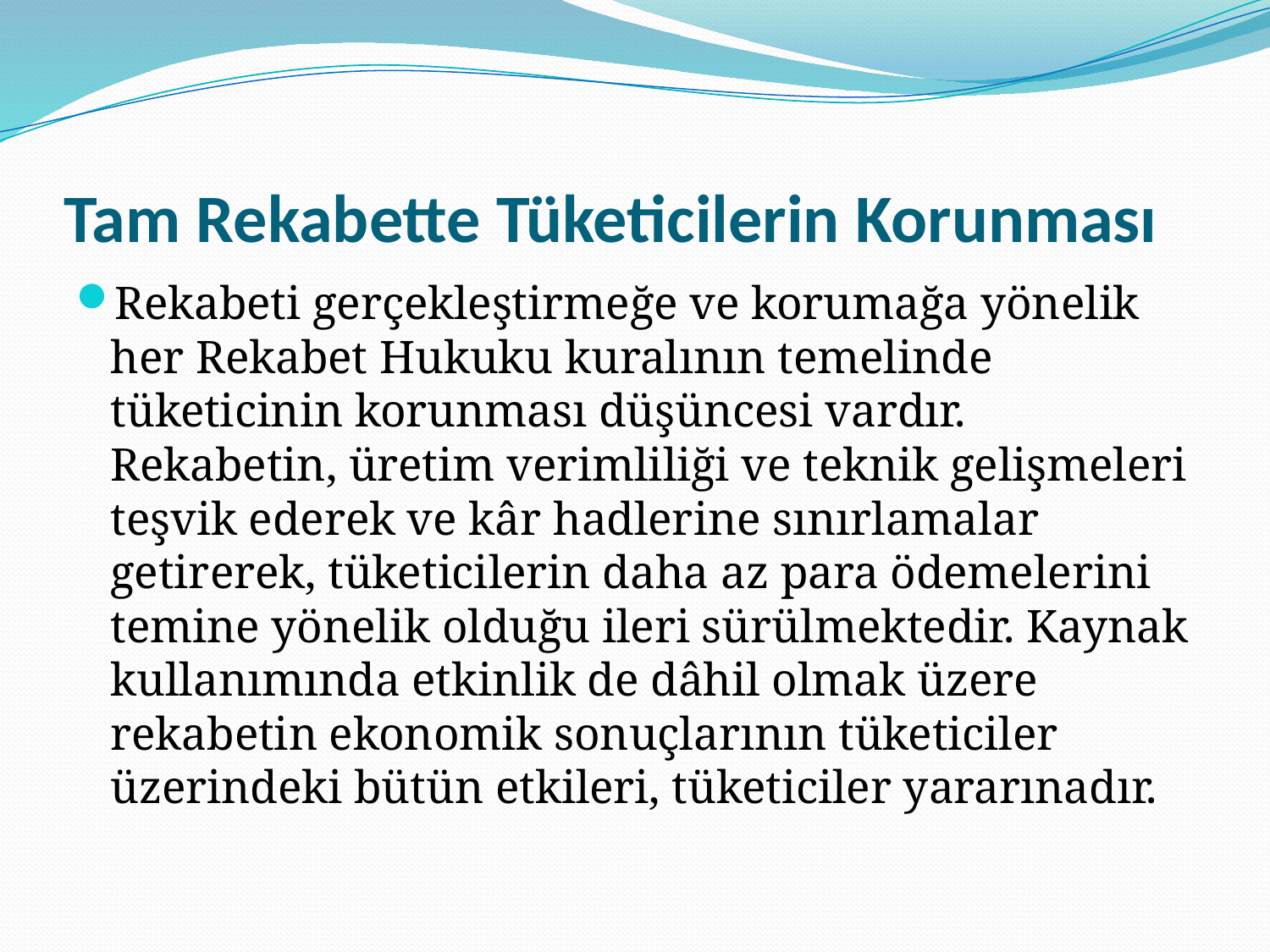

# Tam Rekabette Tüketicilerin Korunması
Rekabeti gerçekleştirmeğe ve korumağa yönelik her Rekabet Hukuku kuralının temelinde tüketicinin korunması düşüncesi vardır. Rekabetin, üretim verimliliği ve teknik gelişmeleri teşvik ederek ve kâr hadlerine sınırlamalar getirerek, tüketicilerin daha az para ödemelerini temine yönelik olduğu ileri sürülmektedir. Kaynak kullanımında etkinlik de dâhil olmak üzere rekabetin ekonomik sonuçlarının tüketiciler üzerindeki bütün etkileri, tüketiciler yararınadır.